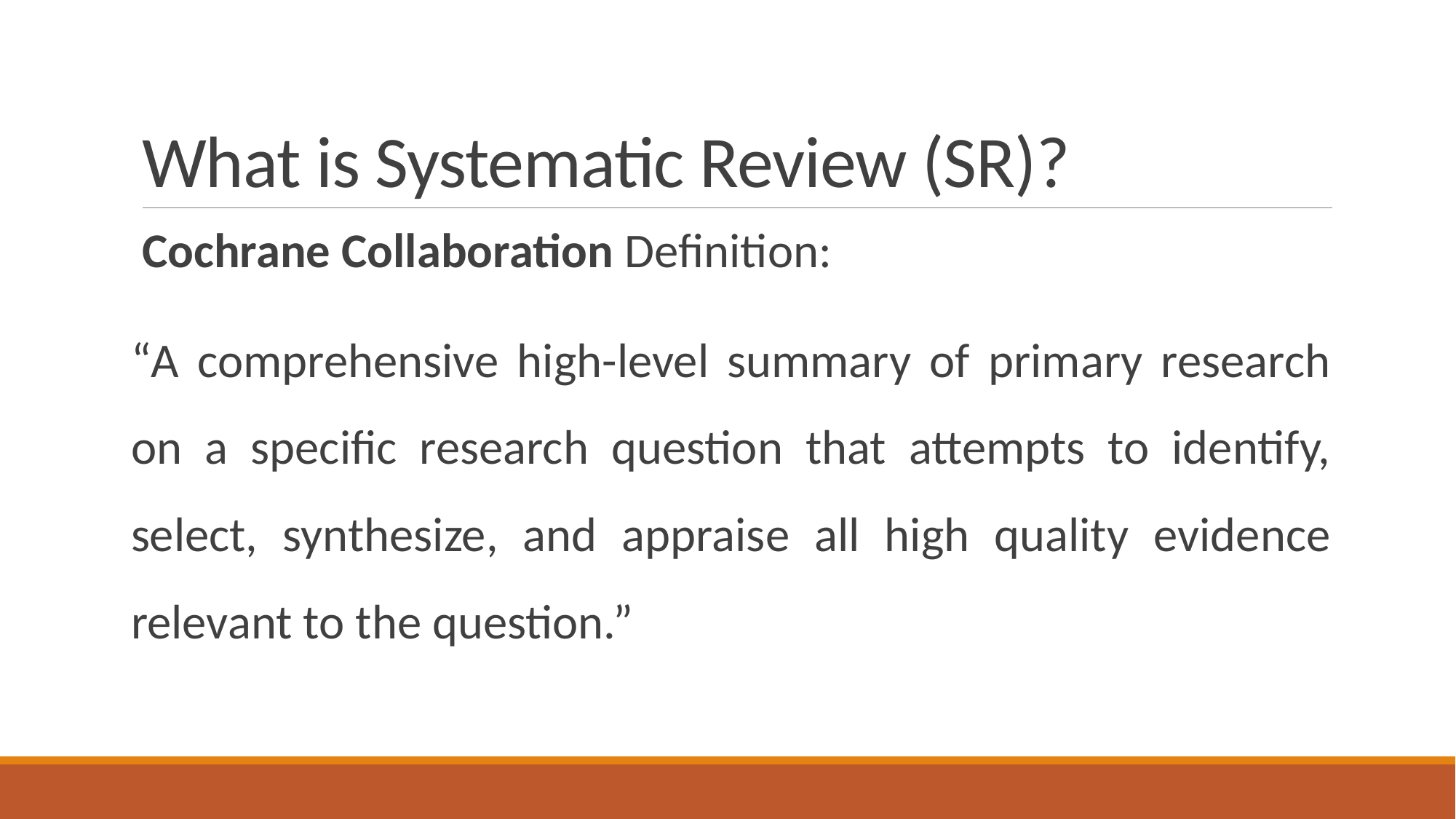

# What is Systematic Review (SR)?
Cochrane Collaboration Definition:
“A comprehensive high-level summary of primary research on a specific research question that attempts to identify, select, synthesize, and appraise all high quality evidence relevant to the question.”